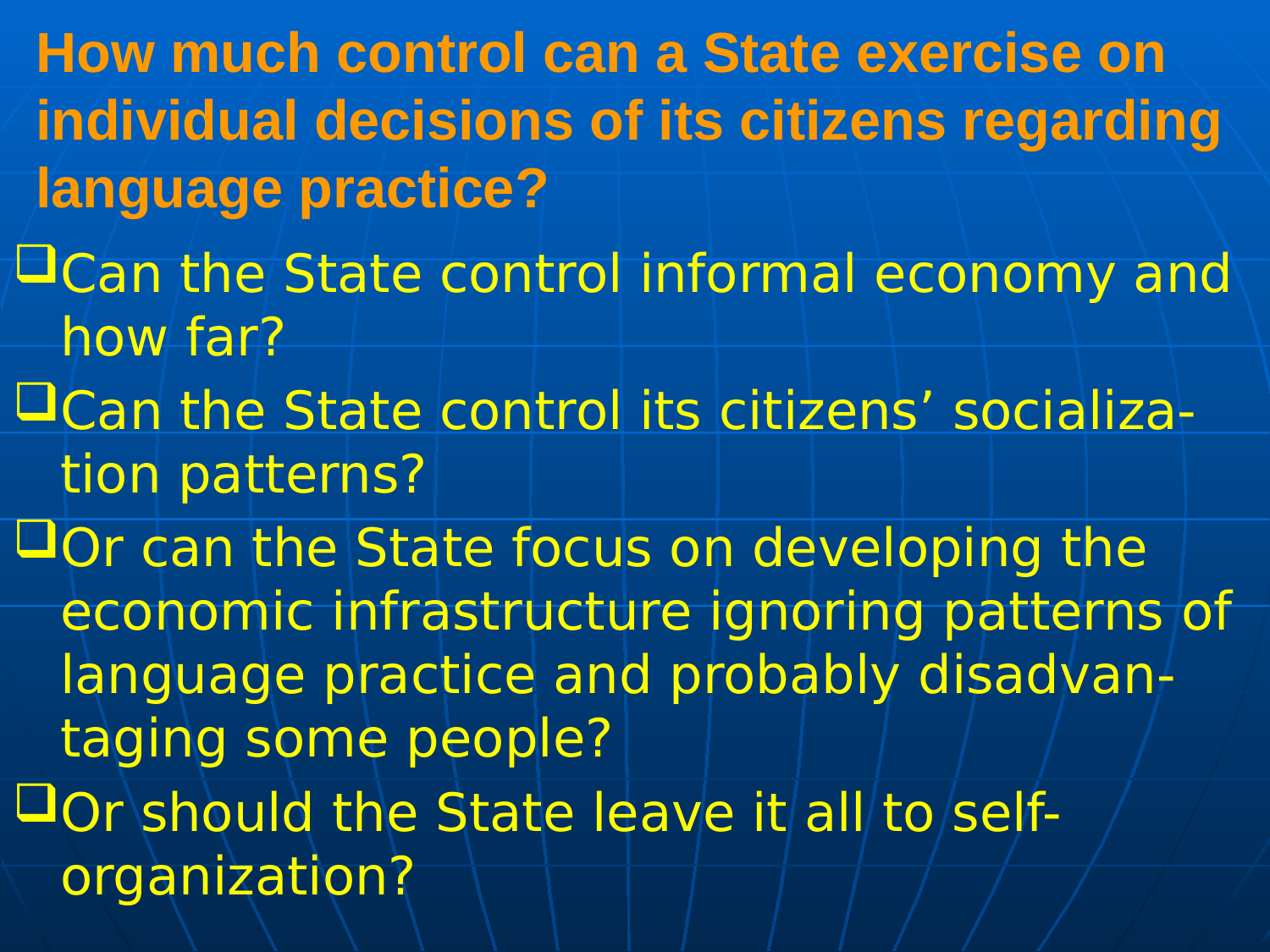

# How much control can a State exercise on individual decisions of its citizens regarding language practice?
Can the State control informal economy and how far?
Can the State control its citizens’ socializa-tion patterns?
Or can the State focus on developing the economic infrastructure ignoring patterns of language practice and probably disadvan-taging some people?
Or should the State leave it all to self-organization?